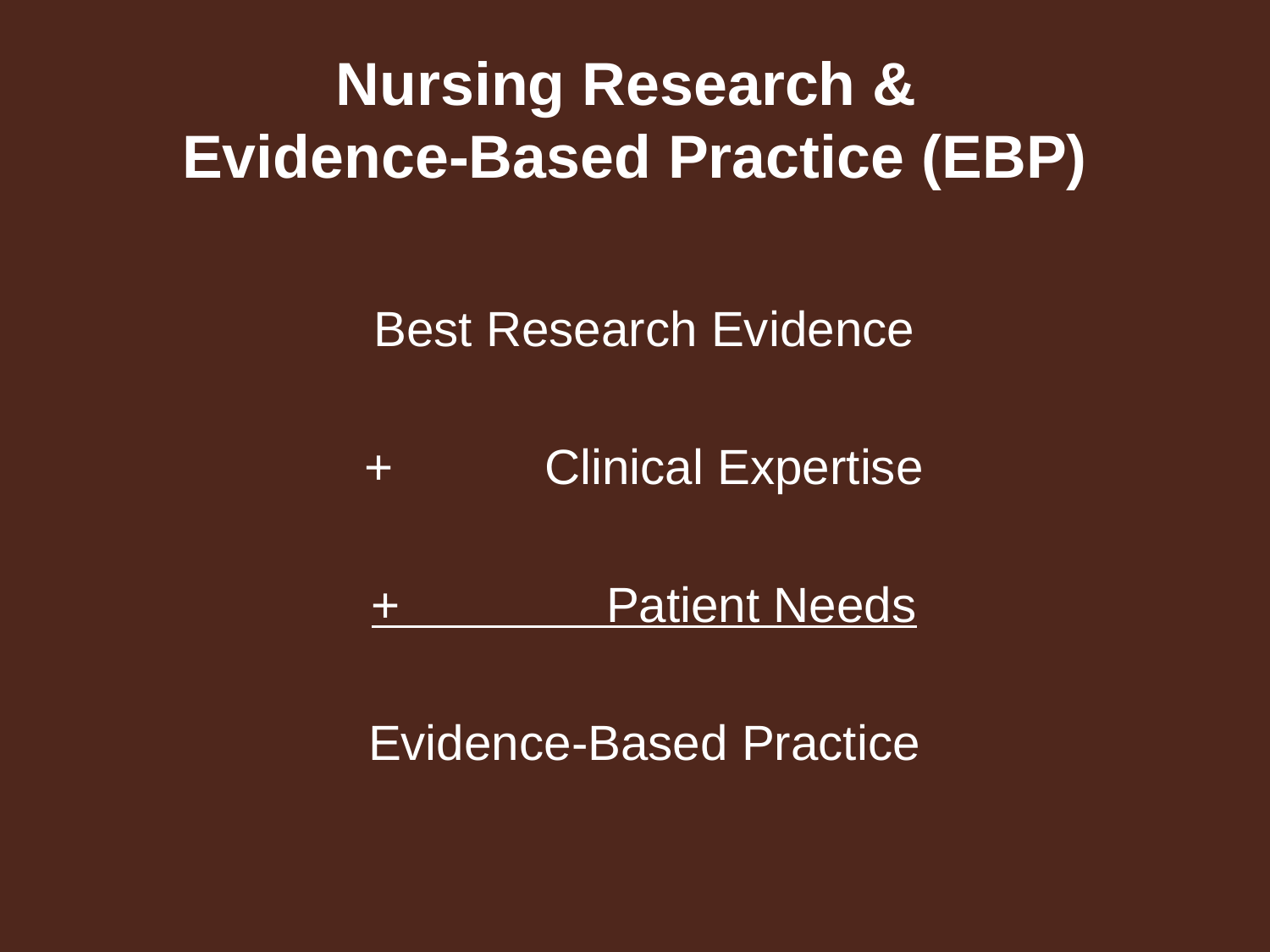

# Nursing Research & Evidence-Based Practice (EBP)

Best Research Evidence

+           Clinical Expertise

+               Patient Needs

Evidence-Based Practice